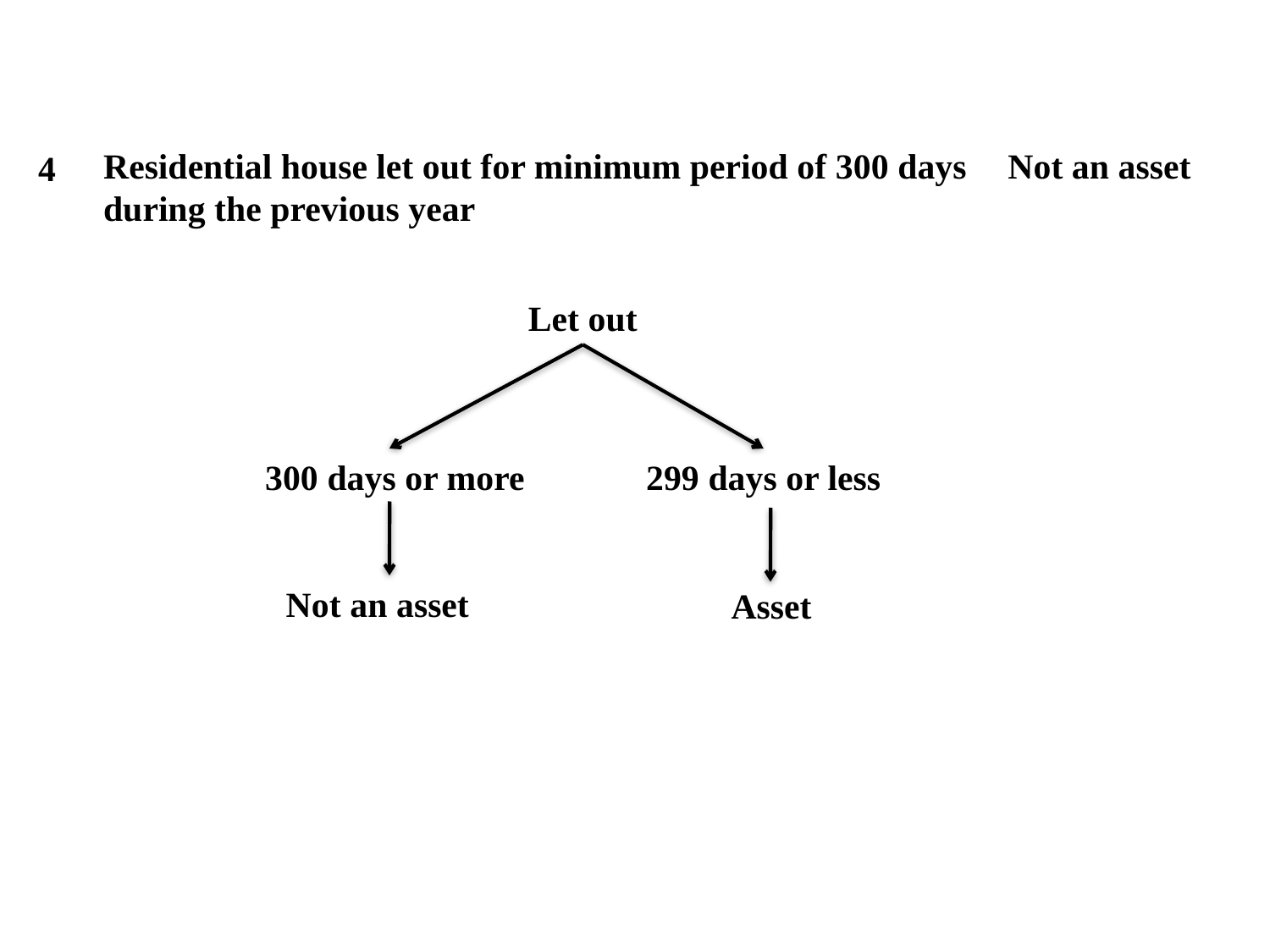

Residential house let out for minimum period of 300 days  during the previous year
Not an asset
4
Let out
300 days or more
299 days or less
Not an asset
Asset